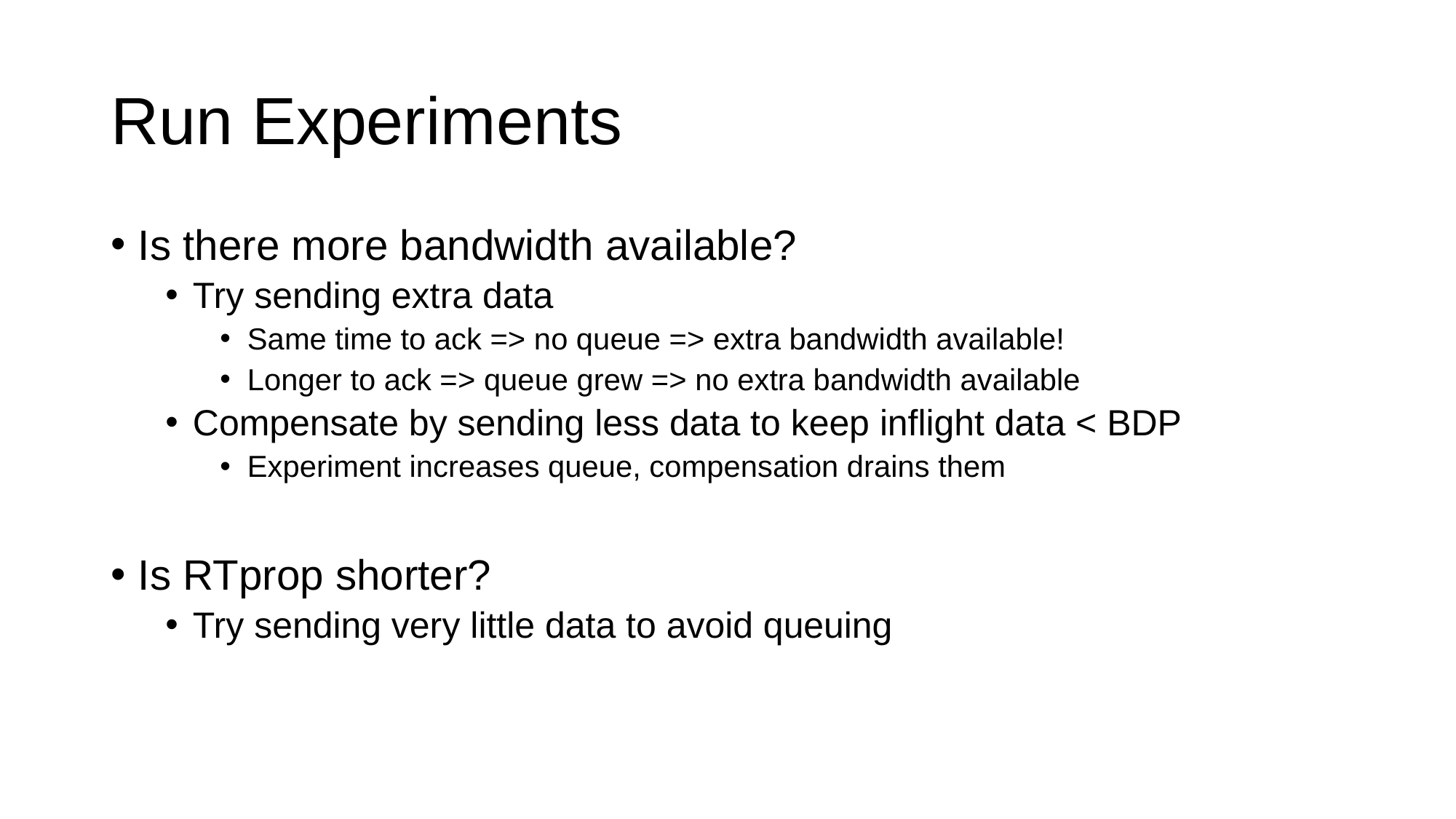

# Run Experiments
Is there more bandwidth available?
Try sending extra data
Same time to ack => no queue => extra bandwidth available!
Longer to ack => queue grew => no extra bandwidth available
Compensate by sending less data to keep inflight data < BDP
Experiment increases queue, compensation drains them

Is RTprop shorter?
Try sending very little data to avoid queuing